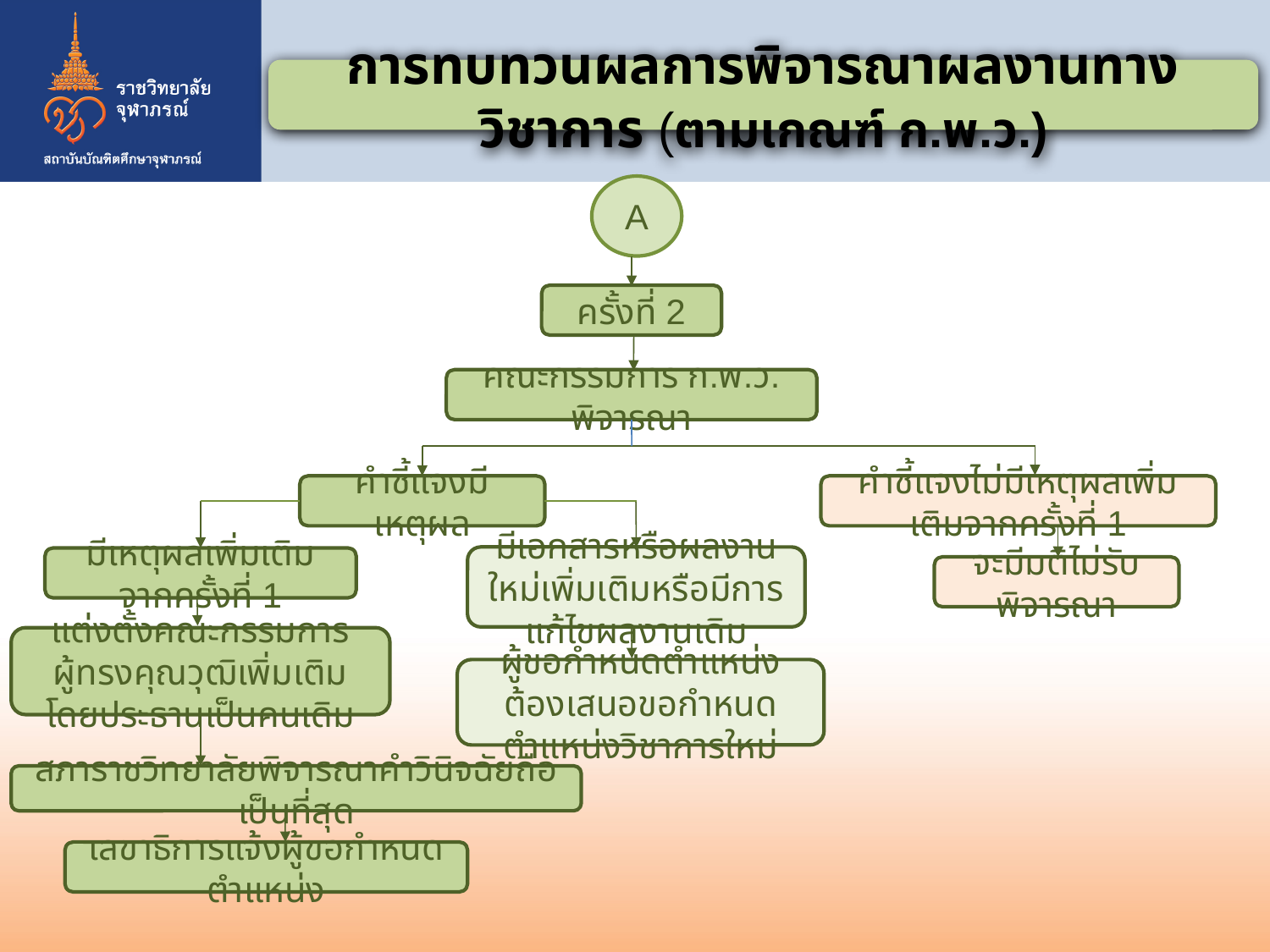

การทบทวนผลการพิจารณาผลงานทางวิชาการ (ตามเกณฑ์ ก.พ.ว.)
A
ครั้งที่ 2
คณะกรรมการ ก.พ.ว. พิจารณา
คำชี้แจงมีเหตุผล
คำชี้แจงไม่มีเหตุผลเพิ่มเติมจากครั้งที่ 1
มีเอกสารหรือผลงานใหม่เพิ่มเติมหรือมีการแก้ไขผลงานเดิม
มีเหตุผลเพิ่มเติมจากครั้งที่ 1
จะมีมติไม่รับพิจารณา
แต่งตั้งคณะกรรมการผู้ทรงคุณวุฒิเพิ่มเติม โดยประธานเป็นคนเดิม
ผู้ขอกำหนดตำแหน่งต้องเสนอขอกำหนดตำแหน่งวิชาการใหม่
สภาราชวิทยาลัยพิจารณาคำวินิจฉัยถือเป็นที่สุด
เลขาธิการแจ้งผู้ขอกำหนดตำแหน่ง